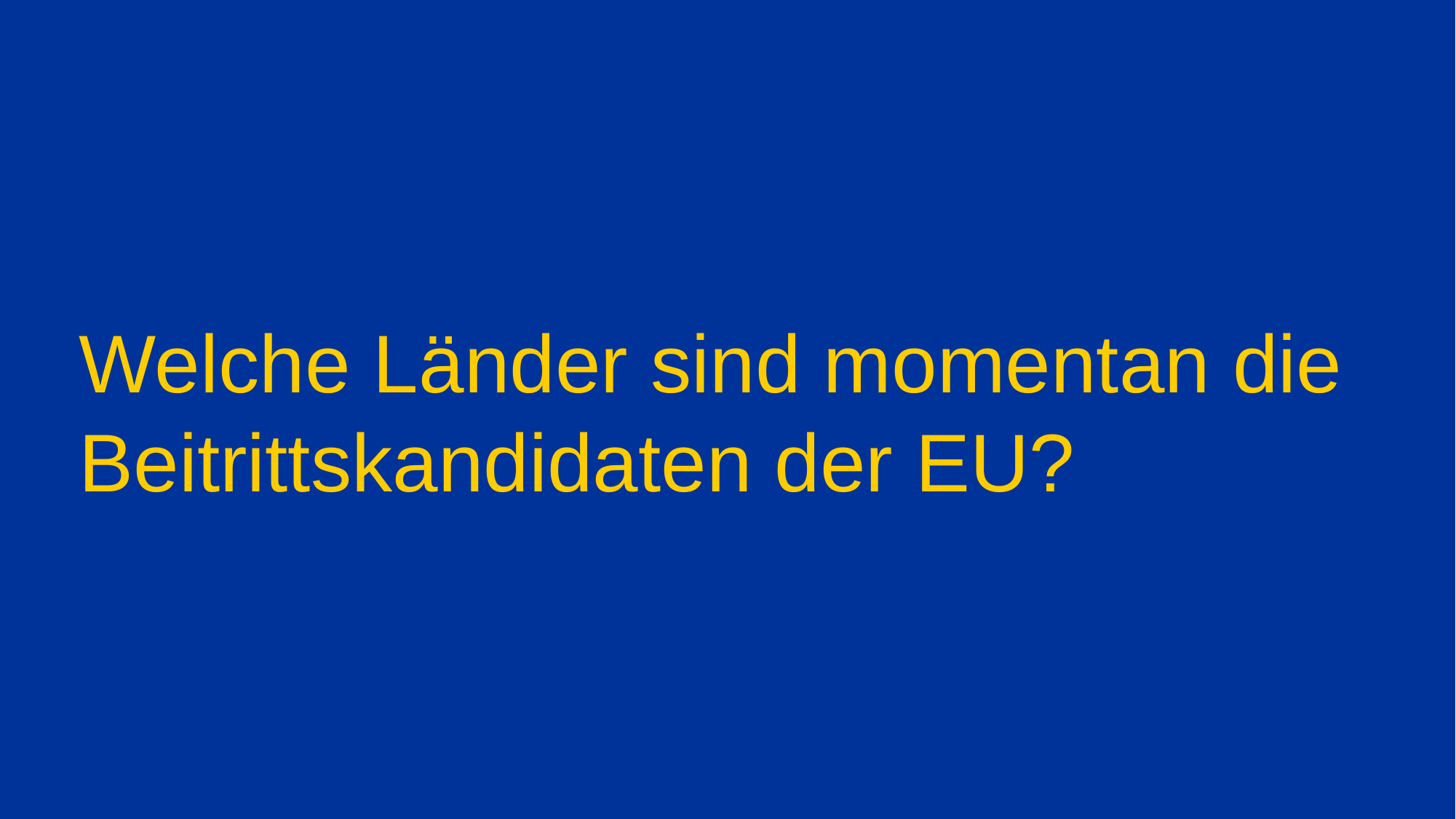

# Welche Länder sind momentan die Beitrittskandidaten der EU?